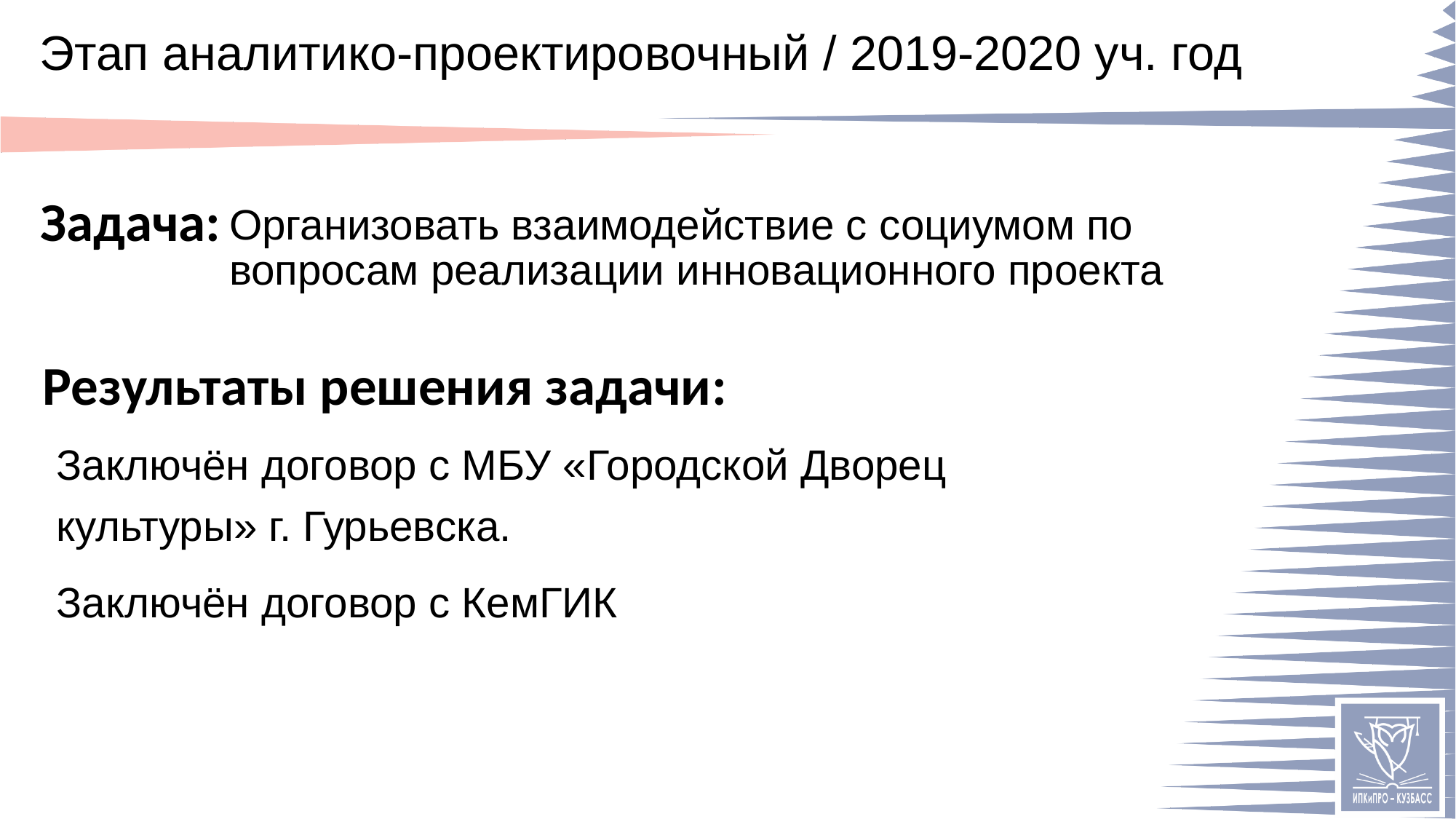

# Этап аналитико-проектировочный / 2019-2020 уч. год
Организовать взаимодействие с социумом по вопросам реализации инновационного проекта
Заключён договор с МБУ «Городской Дворец культуры» г. Гурьевска.
Заключён договор с КемГИК